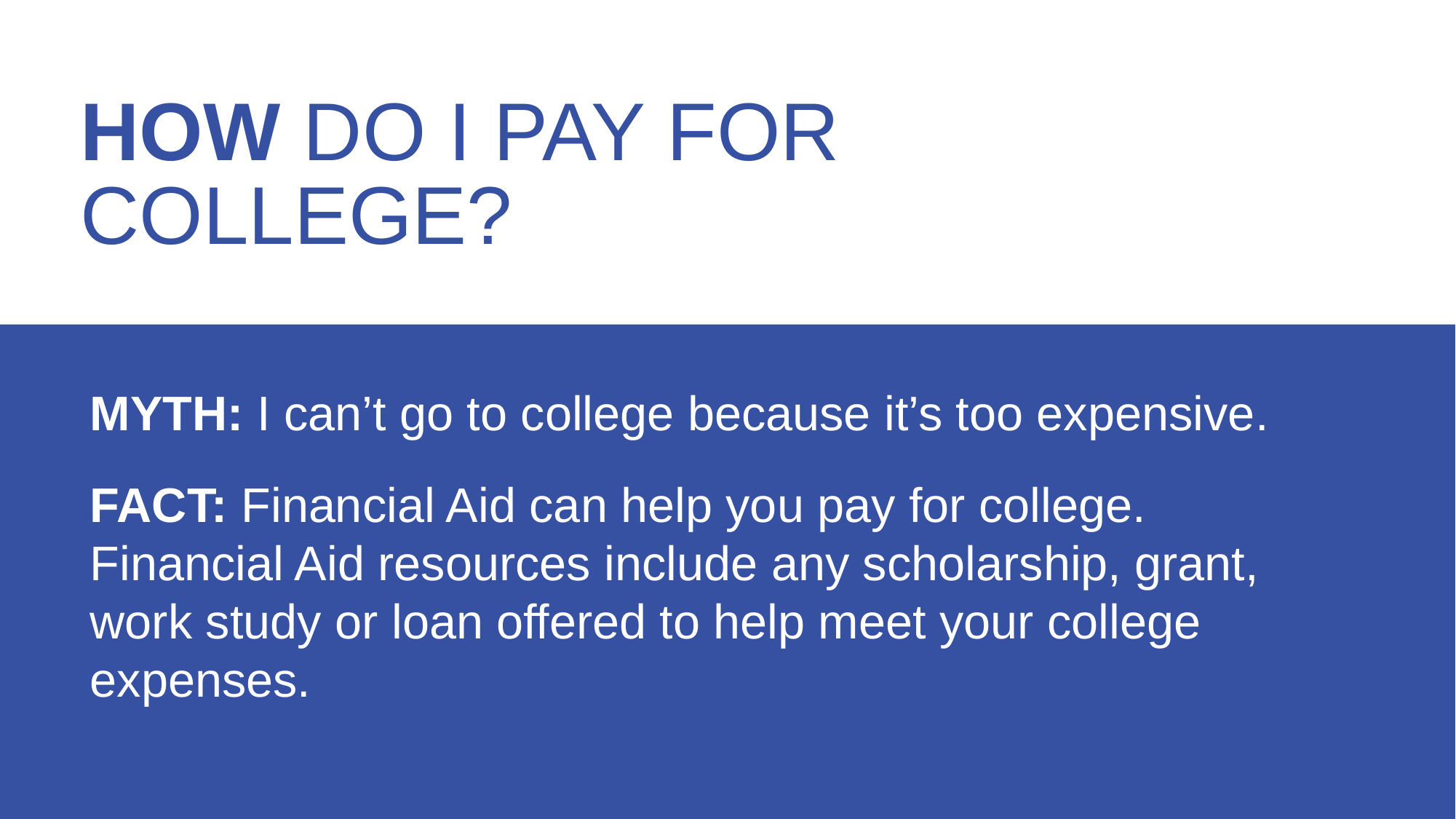

HOW DO I PAY FOR COLLEGE?

MYTH: I can’t go to college because it’s too expensive.
FACT: Financial Aid can help you pay for college. Financial Aid resources include any scholarship, grant, work study or loan offered to help meet your college expenses.